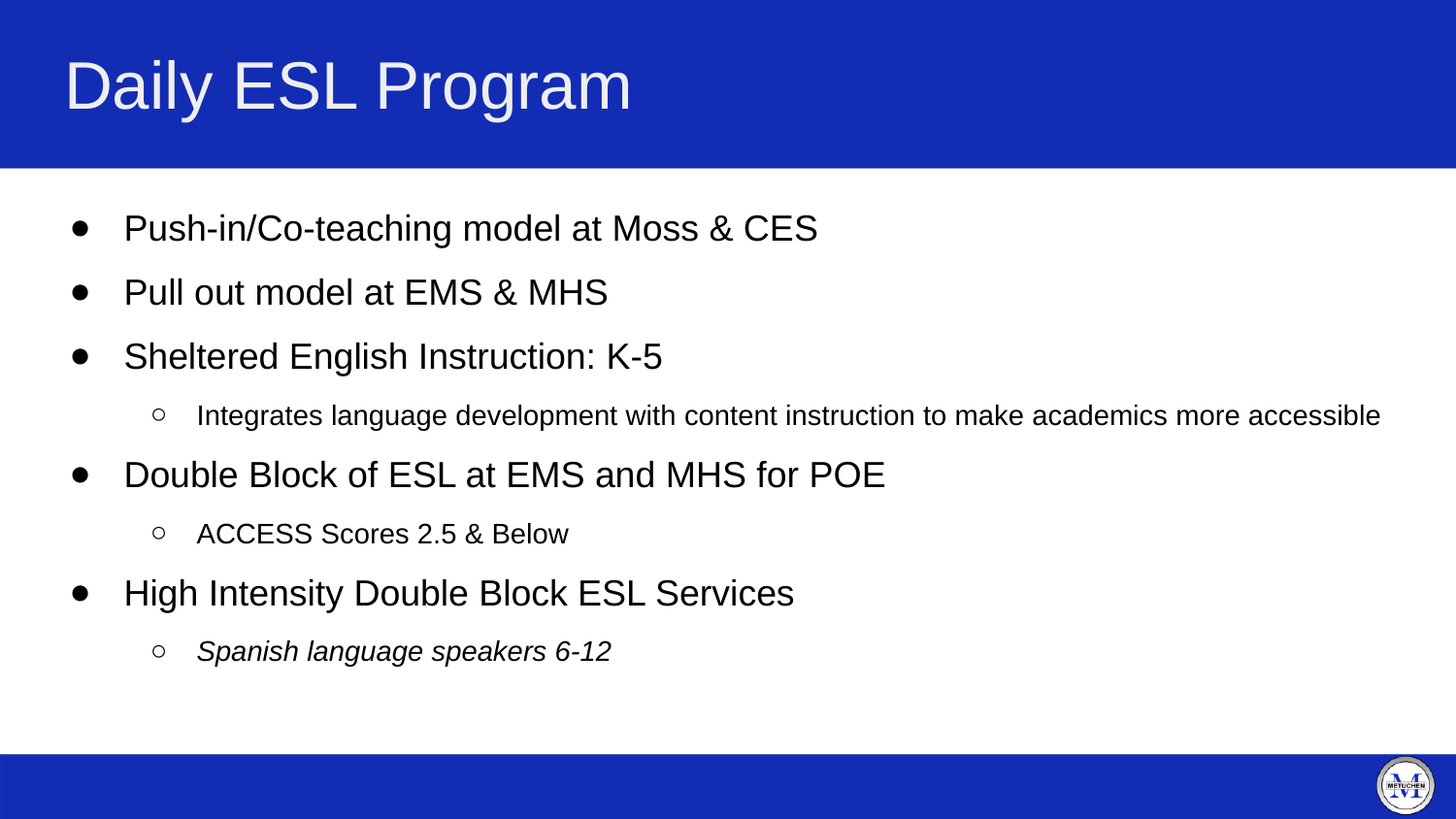

# Daily ESL Program
Push-in/Co-teaching model at Moss & CES
Pull out model at EMS & MHS
Sheltered English Instruction: K-5
Integrates language development with content instruction to make academics more accessible
Double Block of ESL at EMS and MHS for POE
ACCESS Scores 2.5 & Below
High Intensity Double Block ESL Services
Spanish language speakers 6-12